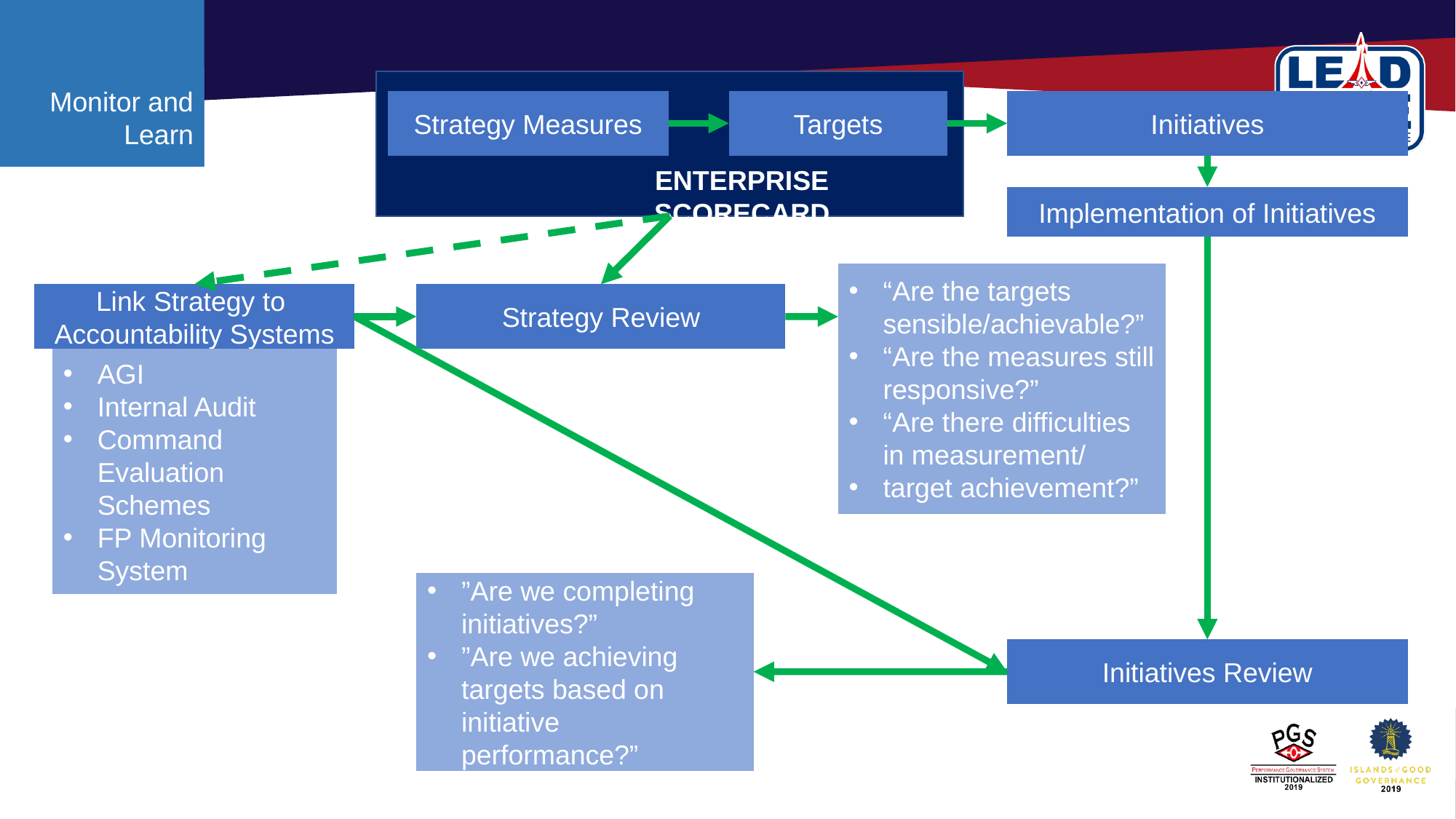

Monitor and Learn

Strategy Measures
Targets
Initiatives
ENTERPRISE SCORECARD
Implementation of Initiatives
“Are the targets sensible/achievable?”
“Are the measures still responsive?”
“Are there difficulties in measurement/
target achievement?”
Strategy Review
Link Strategy to
Accountability Systems
AGI
Internal Audit
Command Evaluation Schemes
FP Monitoring System
”Are we completing initiatives?”
”Are we achieving targets based on initiative performance?”
Initiatives Review